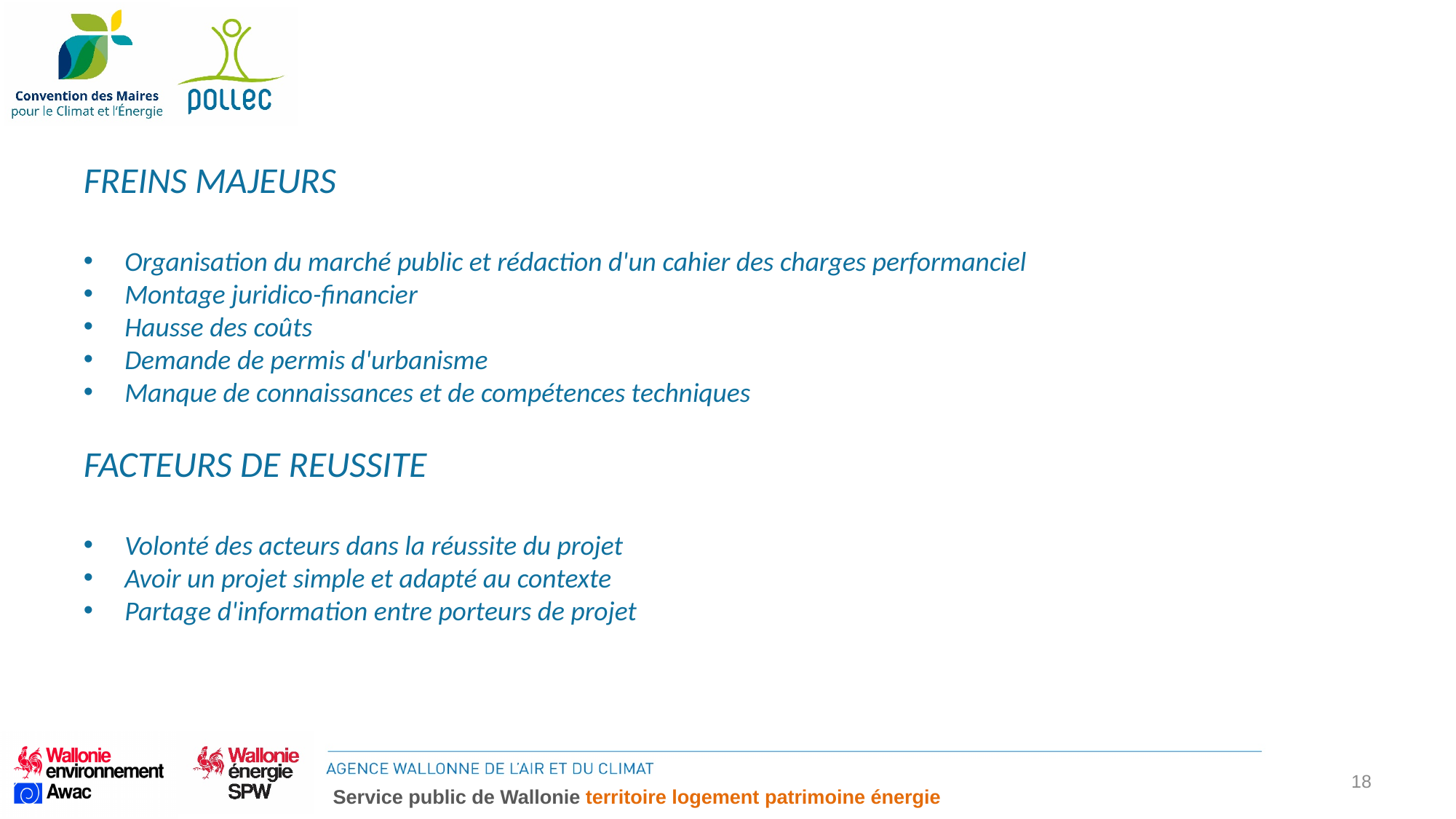

FREINS MAJEURS

Organisation du marché public et rédaction d'un cahier des charges performanciel
Montage juridico-financier
Hausse des coûts
Demande de permis d'urbanisme
Manque de connaissances et de compétences techniques

FACTEURS DE REUSSITE

Volonté des acteurs dans la réussite du projet
Avoir un projet simple et adapté au contexte
Partage d'information entre porteurs de projet

18